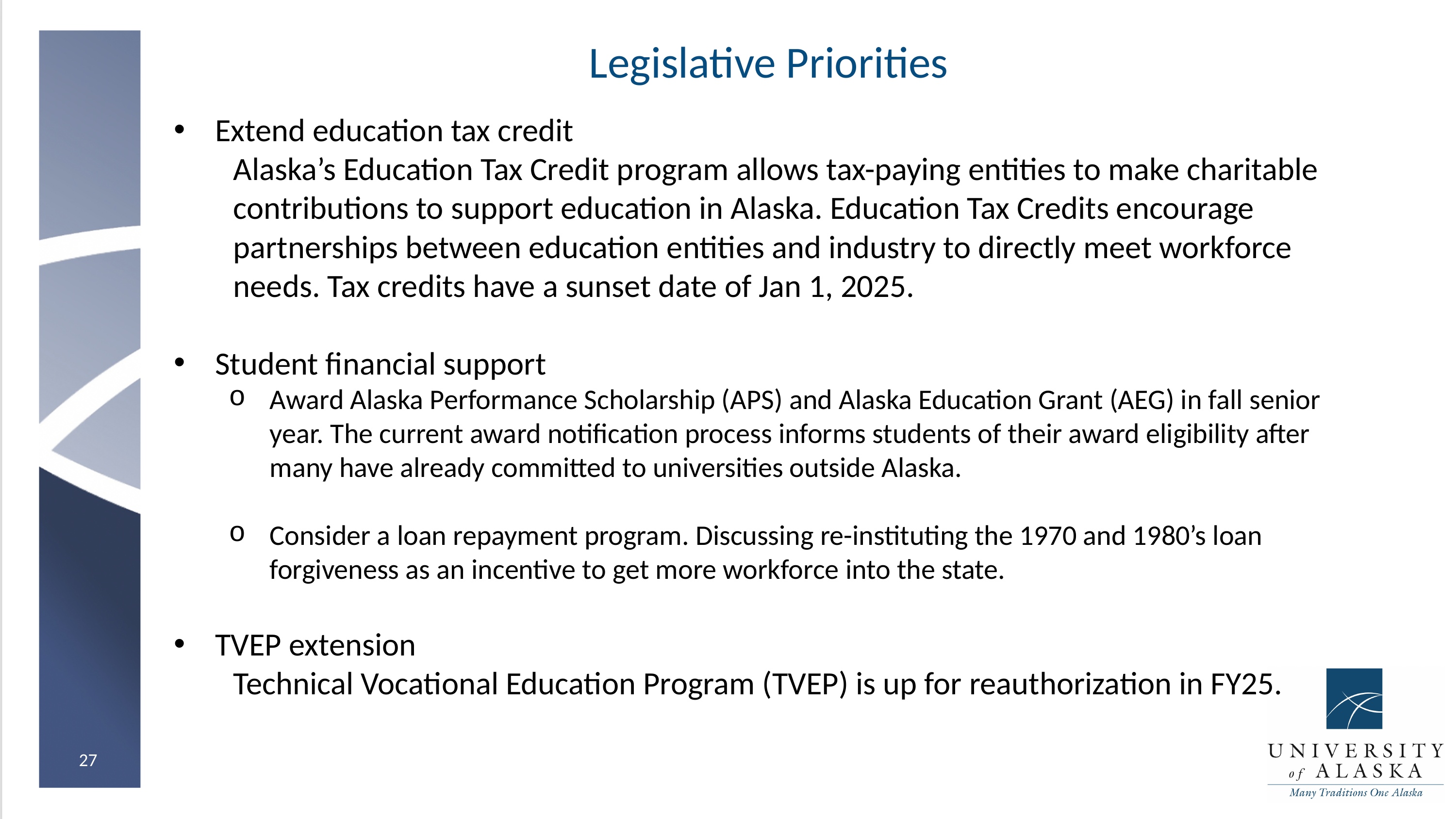

# Legislative Priorities
Extend education tax credit
Alaska’s Education Tax Credit program allows tax-paying entities to make charitable contributions to support education in Alaska. Education Tax Credits encourage partnerships between education entities and industry to directly meet workforce needs. Tax credits have a sunset date of Jan 1, 2025.

Student financial support
Award Alaska Performance Scholarship (APS) and Alaska Education Grant (AEG) in fall senior year. The current award notification process informs students of their award eligibility after many have already committed to universities outside Alaska.

Consider a loan repayment program. Discussing re-instituting the 1970 and 1980’s loan forgiveness as an incentive to get more workforce into the state.

TVEP extension
Technical Vocational Education Program (TVEP) is up for reauthorization in FY25.
27